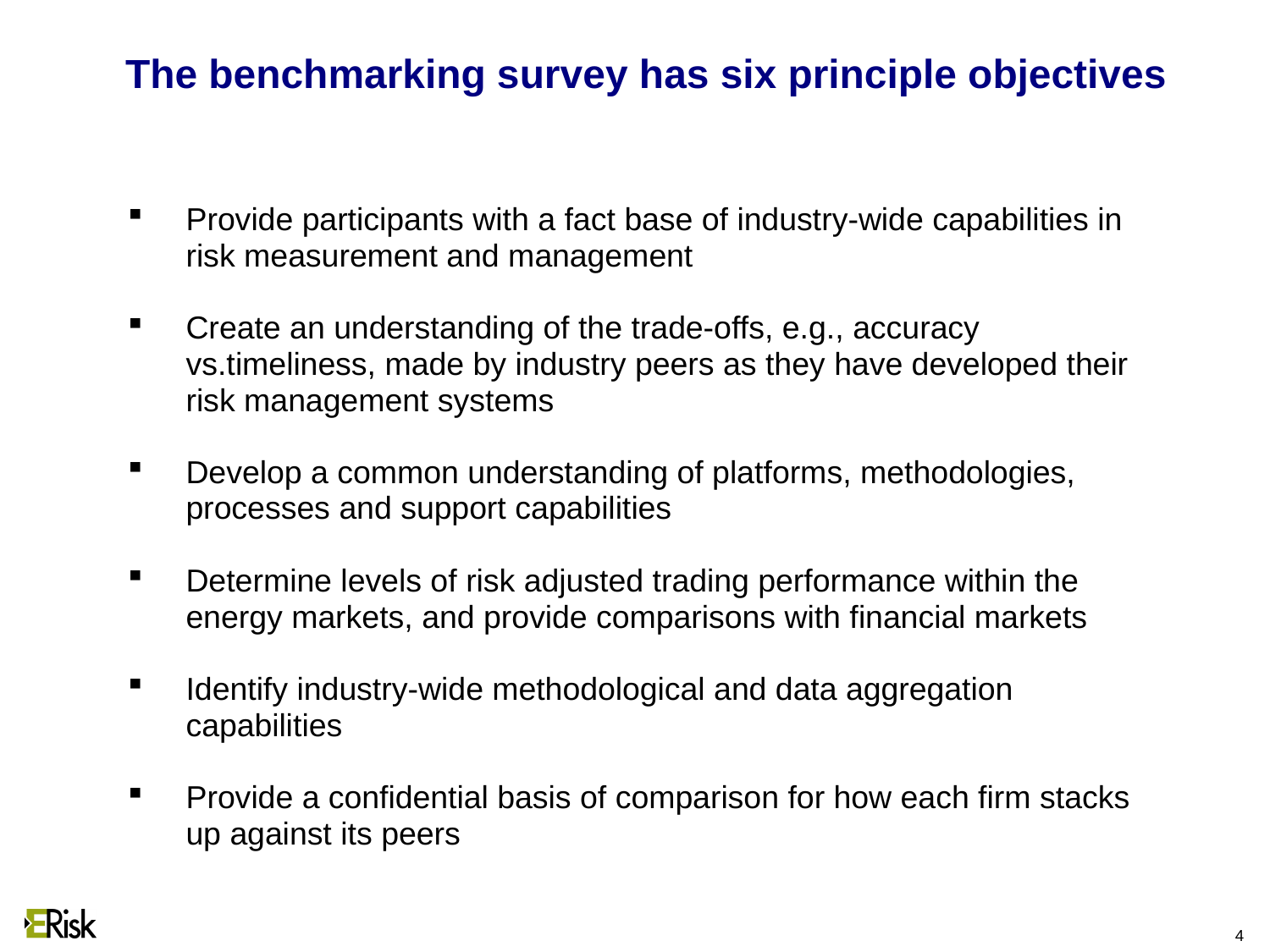

4
# The benchmarking survey has six principle objectives
Provide participants with a fact base of industry-wide capabilities in risk measurement and management

Create an understanding of the trade-offs, e.g., accuracy vs.timeliness, made by industry peers as they have developed their risk management systems

Develop a common understanding of platforms, methodologies, processes and support capabilities

Determine levels of risk adjusted trading performance within the energy markets, and provide comparisons with financial markets

Identify industry-wide methodological and data aggregation capabilities

Provide a confidential basis of comparison for how each firm stacks up against its peers